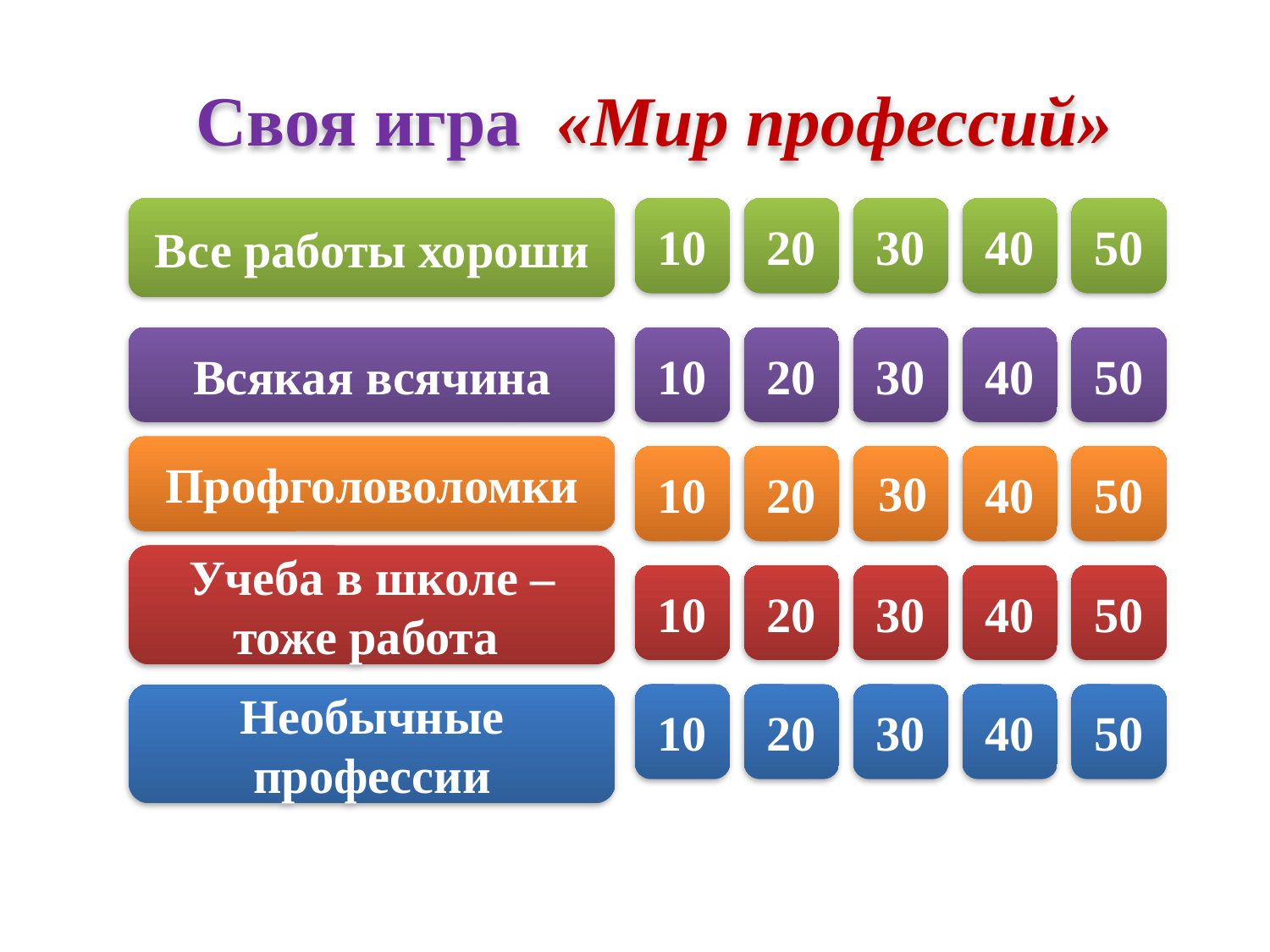

Своя игра  «Мир профессий»
Все работы хороши
10
20
30
40
50
Всякая всячина
10
20
30
40
50
Профголоволомки
10
20

40
50
30
Учеба в школе – тоже работа
10
20
30
40
50
Необычные профессии
10
20
30
40
50